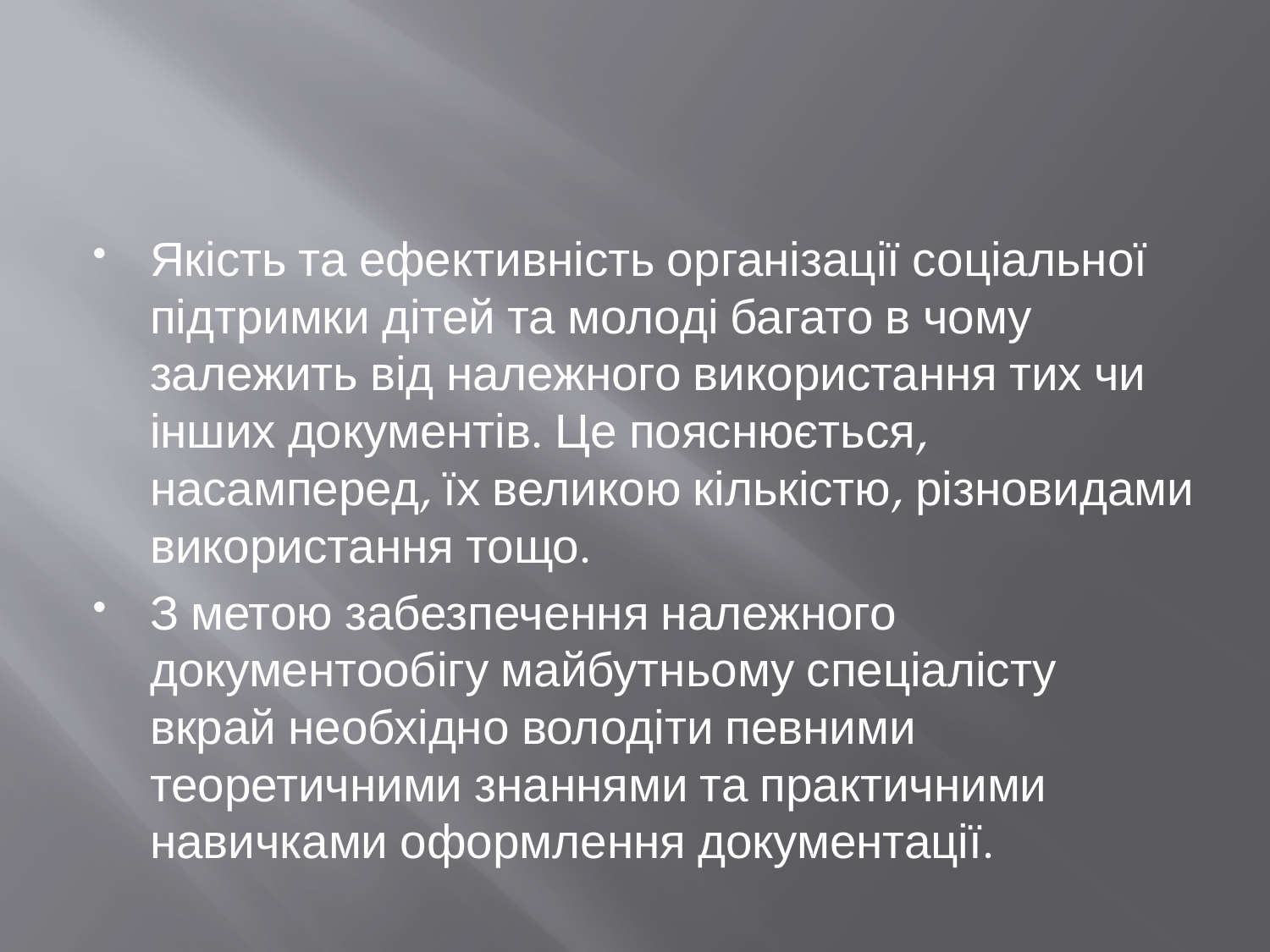

#
Якість та ефективність організації соціальної підтримки дітей та молоді багато в чому залежить від належного використання тих чи інших документів. Це пояснюється, насамперед, їх великою кількістю, різновидами використання тощо.
З метою забезпечення належного документообігу майбутньому спеціалісту вкрай необхідно володіти певними теоретичними знаннями та практичними навичками оформлення документації.